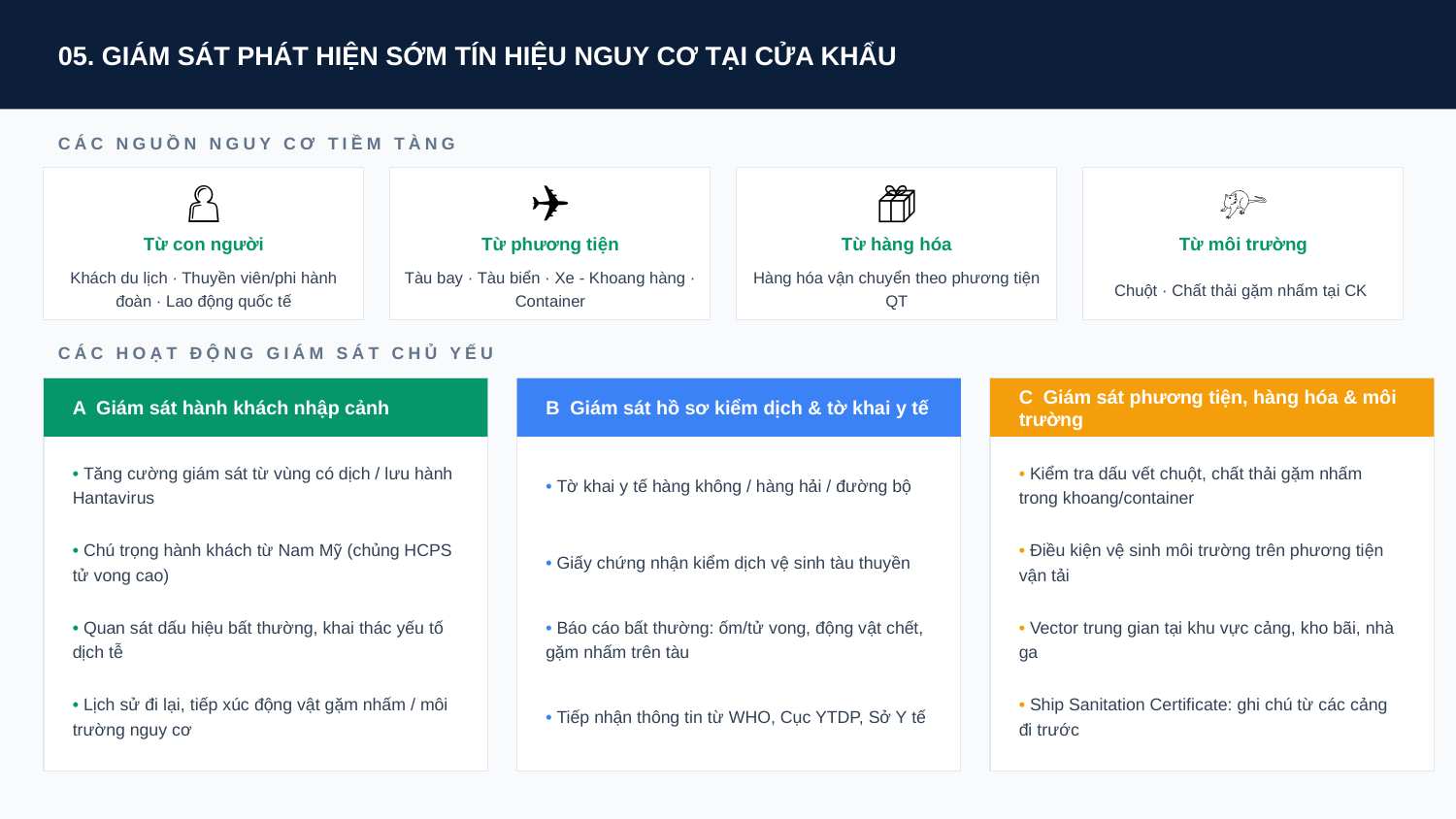

05. GIÁM SÁT PHÁT HIỆN SỚM TÍN HIỆU NGUY CƠ TẠI CỬA KHẨU
CÁC NGUỒN NGUY CƠ TIỀM TÀNG

👤
✈
📦
🐀
Từ con người
Từ phương tiện
Từ hàng hóa
Từ môi trường
Khách du lịch · Thuyền viên/phi hành đoàn · Lao động quốc tế
Tàu bay · Tàu biển · Xe - Khoang hàng · Container
Hàng hóa vận chuyển theo phương tiện QT
Chuột · Chất thải gặm nhấm tại CK
CÁC HOẠT ĐỘNG GIÁM SÁT CHỦ YẾU

A  Giám sát hành khách nhập cảnh

B  Giám sát hồ sơ kiểm dịch & tờ khai y tế

C  Giám sát phương tiện, hàng hóa & môi trường
• Tăng cường giám sát từ vùng có dịch / lưu hành Hantavirus
• Tờ khai y tế hàng không / hàng hải / đường bộ
• Kiểm tra dấu vết chuột, chất thải gặm nhấm trong khoang/container
• Chú trọng hành khách từ Nam Mỹ (chủng HCPS tử vong cao)
• Giấy chứng nhận kiểm dịch vệ sinh tàu thuyền
• Điều kiện vệ sinh môi trường trên phương tiện vận tải
• Quan sát dấu hiệu bất thường, khai thác yếu tố dịch tễ
• Báo cáo bất thường: ốm/tử vong, động vật chết, gặm nhấm trên tàu
• Vector trung gian tại khu vực cảng, kho bãi, nhà ga
• Lịch sử đi lại, tiếp xúc động vật gặm nhấm / môi trường nguy cơ
• Tiếp nhận thông tin từ WHO, Cục YTDP, Sở Y tế
• Ship Sanitation Certificate: ghi chú từ các cảng đi trước